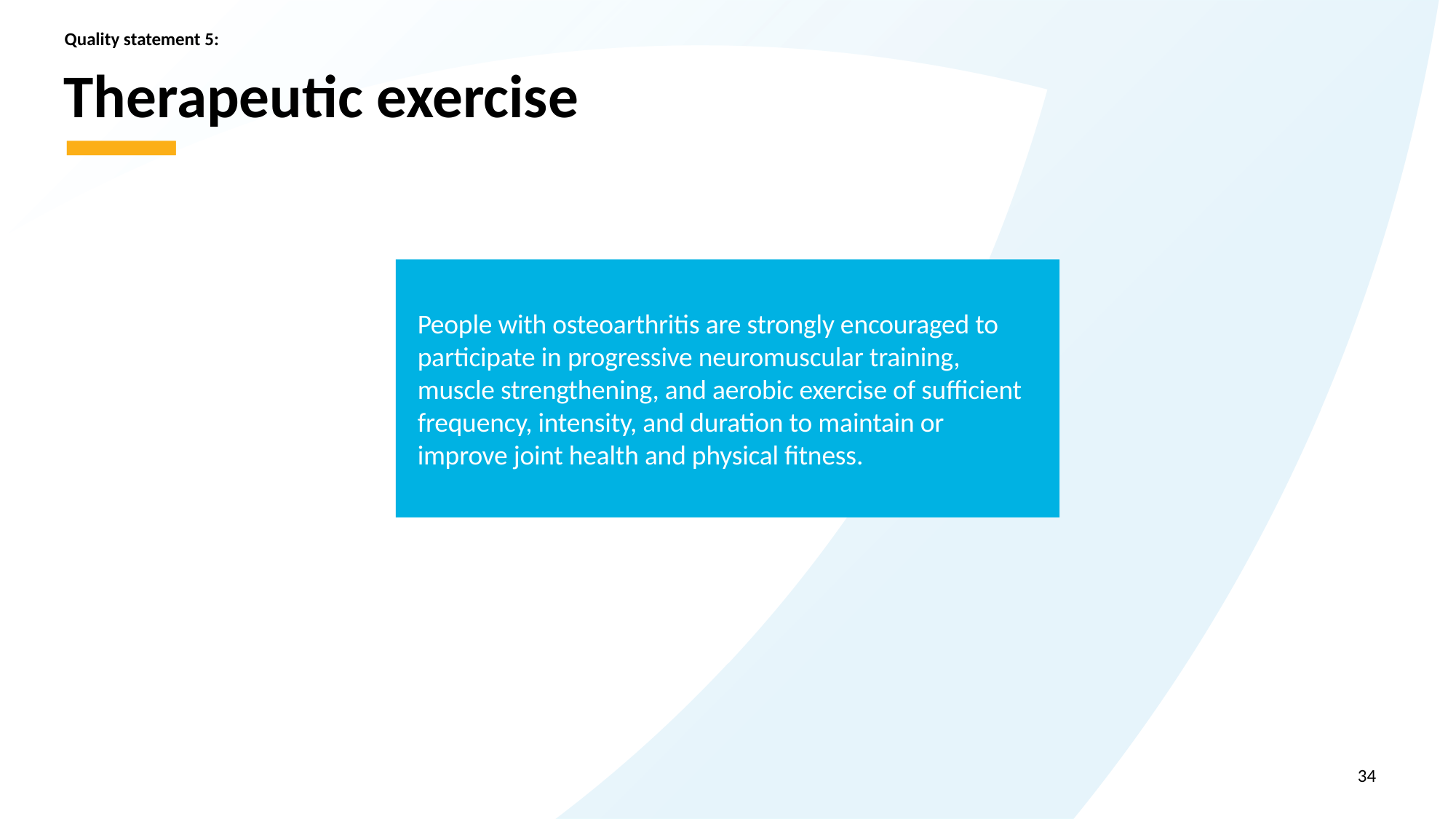

Quality statement 5:
# Therapeutic exercise
People with osteoarthritis are strongly encouraged to participate in progressive neuromuscular training, muscle strengthening, and aerobic exercise of sufficient frequency, intensity, and duration to maintain or improve joint health and physical fitness.
34